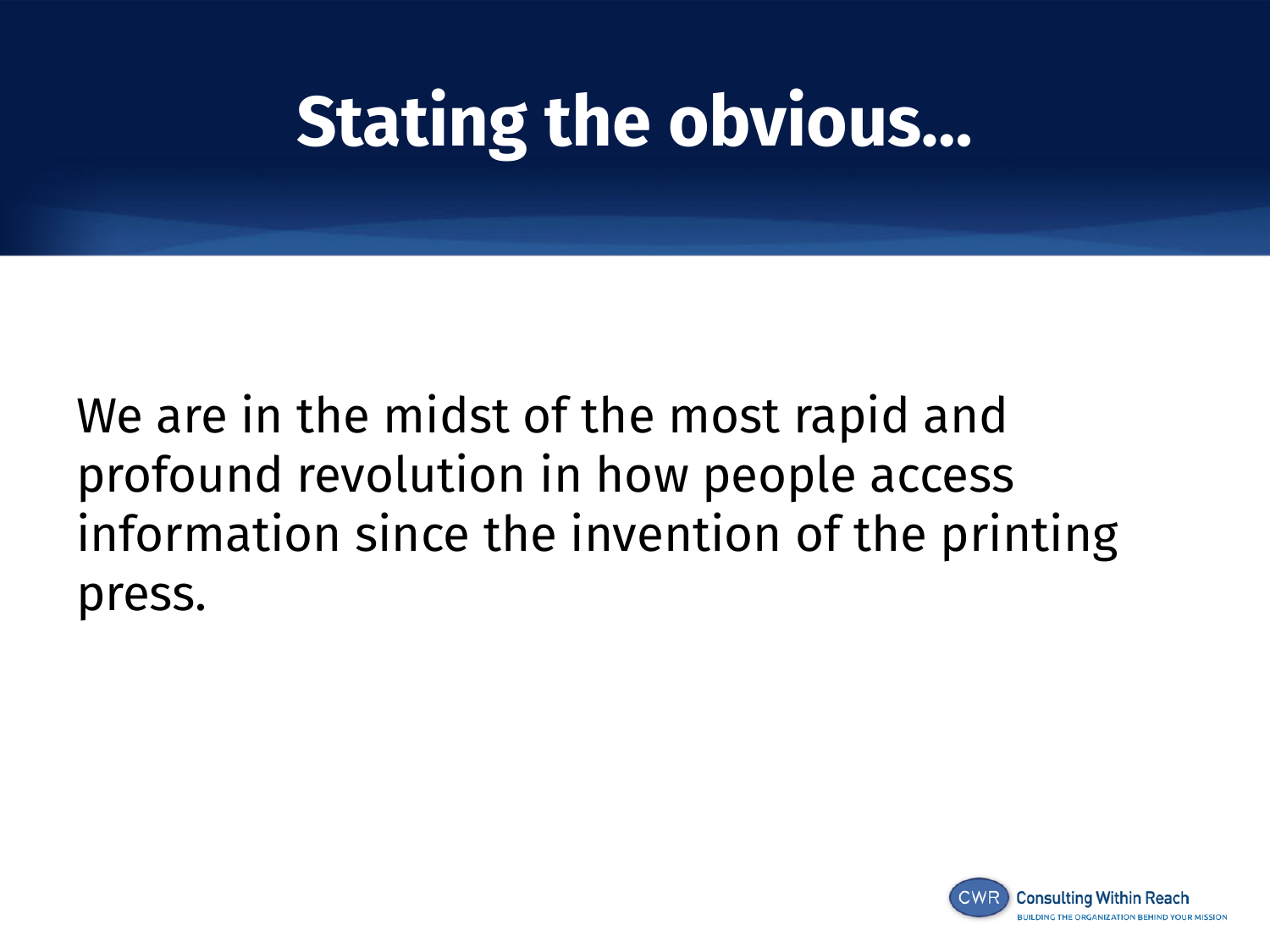

# Stating the obvious…

We are in the midst of the most rapid and profound revolution in how people access information since the invention of the printing press.